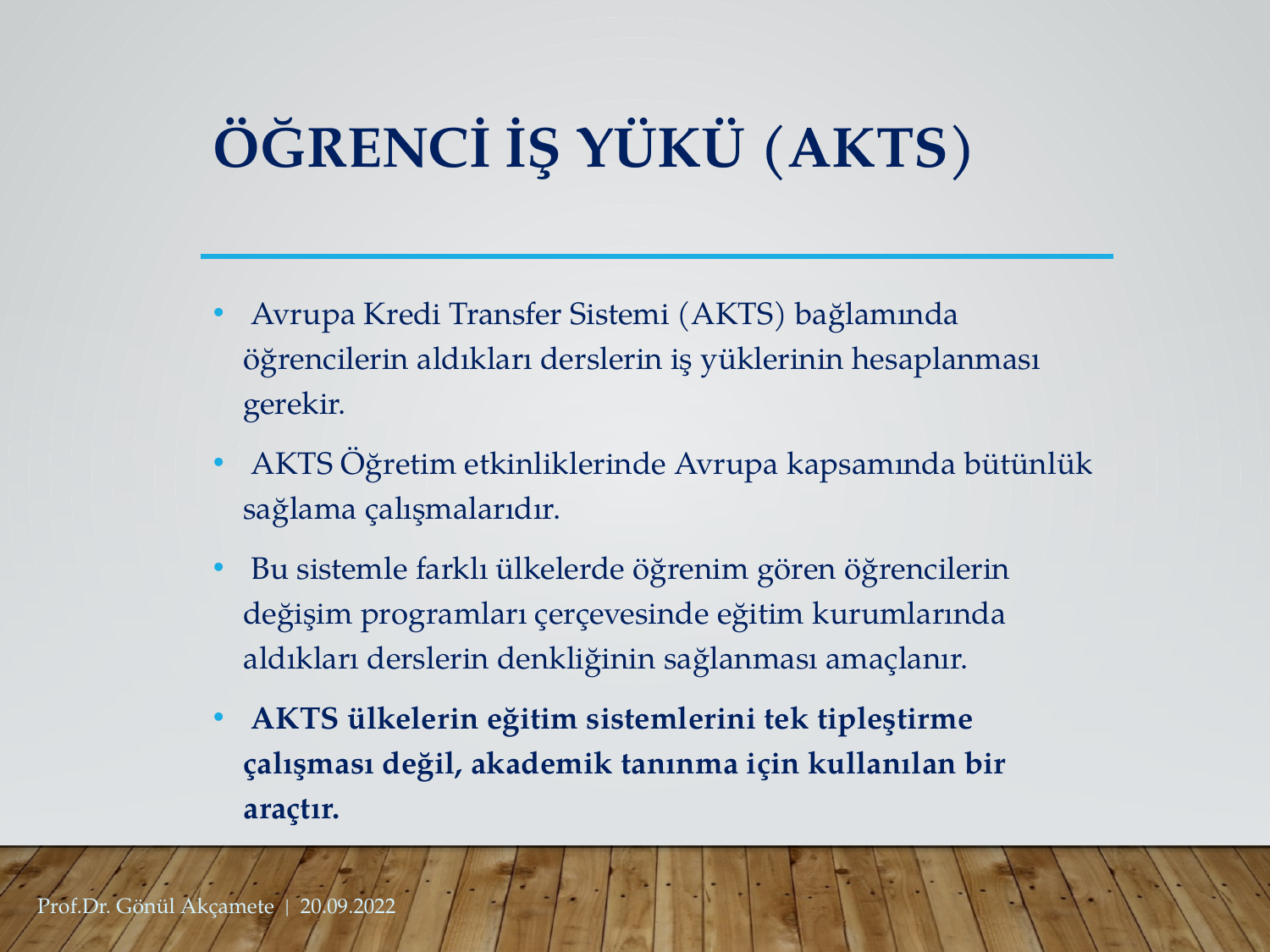

# ÖĞRENCİ İŞ YÜKÜ (AKTS)
 Avrupa Kredi Transfer Sistemi (AKTS) bağlamında öğrencilerin aldıkları derslerin iş yüklerinin hesaplanması gerekir.
 AKTS Öğretim etkinliklerinde Avrupa kapsamında bütünlük sağlama çalışmalarıdır.
 Bu sistemle farklı ülkelerde öğrenim gören öğrencilerin değişim programları çerçevesinde eğitim kurumlarında aldıkları derslerin denkliğinin sağlanması amaçlanır.
 AKTS ülkelerin eğitim sistemlerini tek tipleştirme çalışması değil, akademik tanınma için kullanılan bir araçtır.